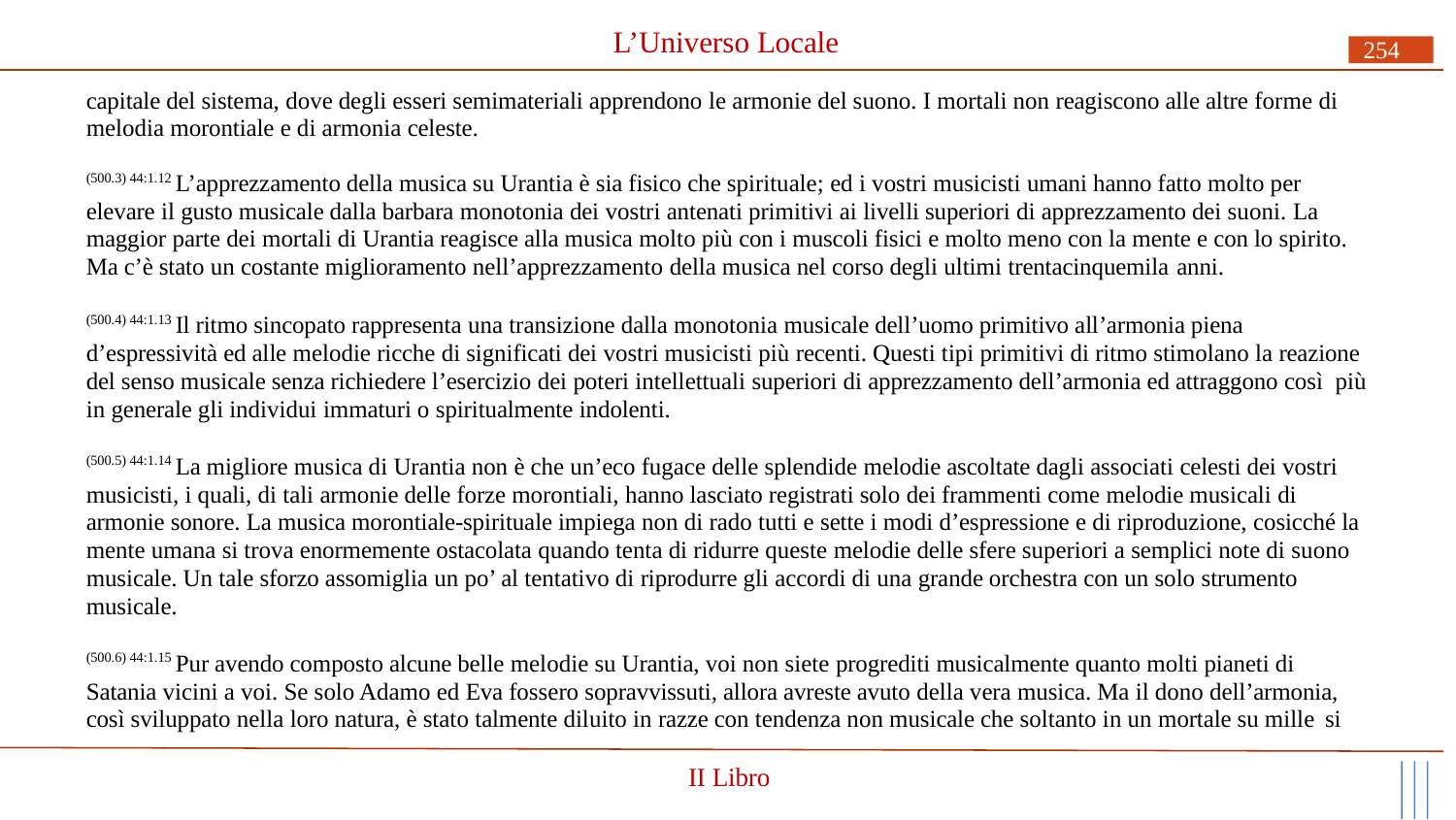

# L’Universo Locale
254

capitale del sistema, dove degli esseri semimateriali apprendono le armonie del suono. I mortali non reagiscono alle altre forme di  melodia morontiale e di armonia celeste.

(500.3) 44:1.12 L’apprezzamento della musica su Urantia è sia fisico che spirituale; ed i vostri musicisti umani hanno fatto molto per  elevare il gusto musicale dalla barbara monotonia dei vostri antenati primitivi ai livelli superiori di apprezzamento dei suoni. La  maggior parte dei mortali di Urantia reagisce alla musica molto più con i muscoli fisici e molto meno con la mente e con lo spirito.  Ma c’è stato un costante miglioramento nell’apprezzamento della musica nel corso degli ultimi trentacinquemila anni.

(500.4) 44:1.13 Il ritmo sincopato rappresenta una transizione dalla monotonia musicale dell’uomo primitivo all’armonia piena  d’espressività ed alle melodie ricche di significati dei vostri musicisti più recenti. Questi tipi primitivi di ritmo stimolano la reazione  del senso musicale senza richiedere l’esercizio dei poteri intellettuali superiori di apprezzamento dell’armonia ed attraggono così  più in generale gli individui immaturi o spiritualmente indolenti.

(500.5) 44:1.14 La migliore musica di Urantia non è che un’eco fugace delle splendide melodie ascoltate dagli associati celesti dei vostri  musicisti, i quali, di tali armonie delle forze morontiali, hanno lasciato registrati solo dei frammenti come melodie musicali di  armonie sonore. La musica morontiale-spirituale impiega non di rado tutti e sette i modi d’espressione e di riproduzione, cosicché la  mente umana si trova enormemente ostacolata quando tenta di ridurre queste melodie delle sfere superiori a semplici note di suono  musicale. Un tale sforzo assomiglia un po’ al tentativo di riprodurre gli accordi di una grande orchestra con un solo strumento  musicale.

(500.6) 44:1.15 Pur avendo composto alcune belle melodie su Urantia, voi non siete progrediti musicalmente quanto molti pianeti di  Satania vicini a voi. Se solo Adamo ed Eva fossero sopravvissuti, allora avreste avuto della vera musica. Ma il dono dell’armonia,  così sviluppato nella loro natura, è stato talmente diluito in razze con tendenza non musicale che soltanto in un mortale su mille si

II Libro